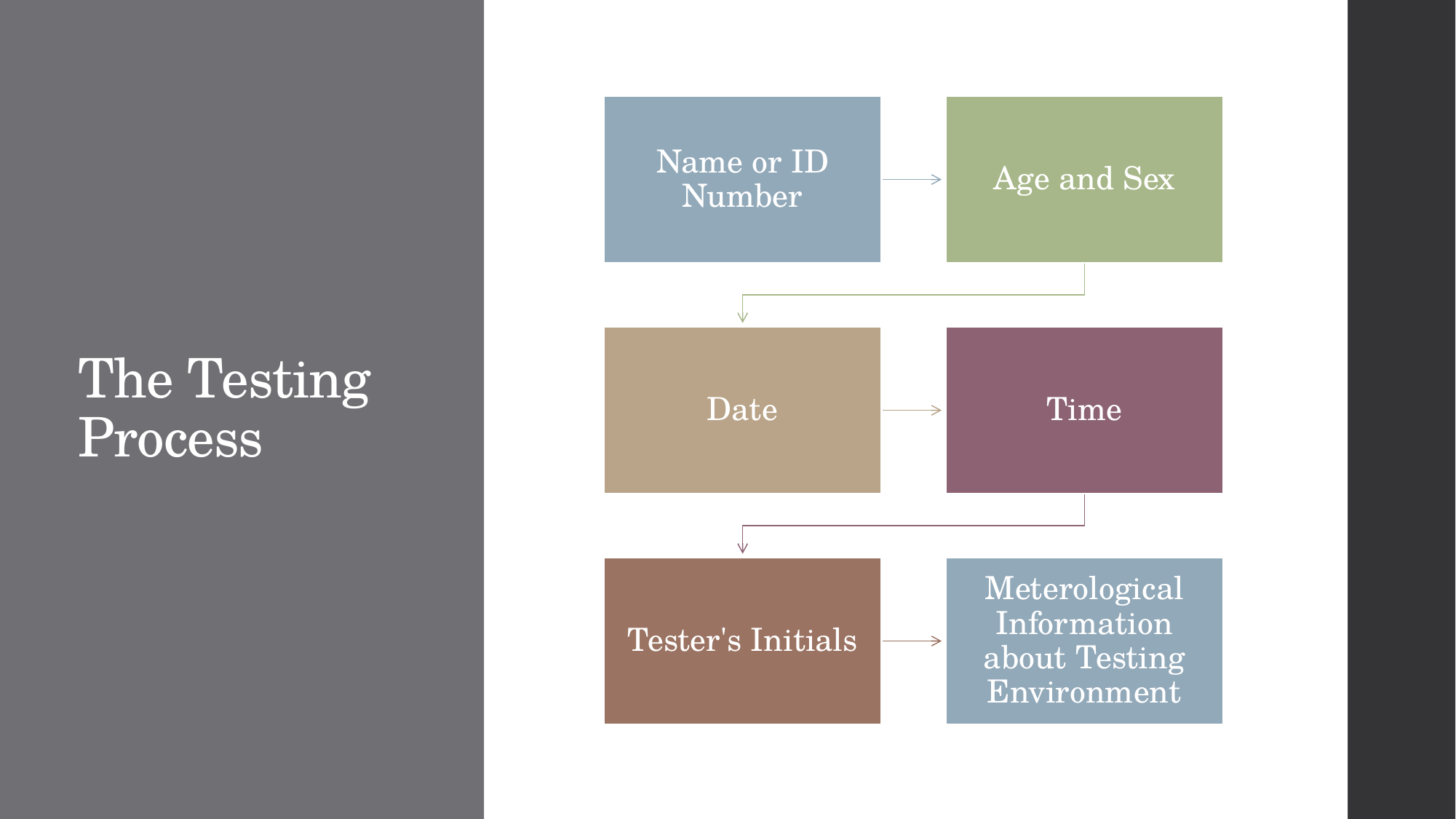

Name or ID Number

Age and Sex

Date

Time

Tester's Initials
Meterological Information about Testing Environment
# The Testing Process